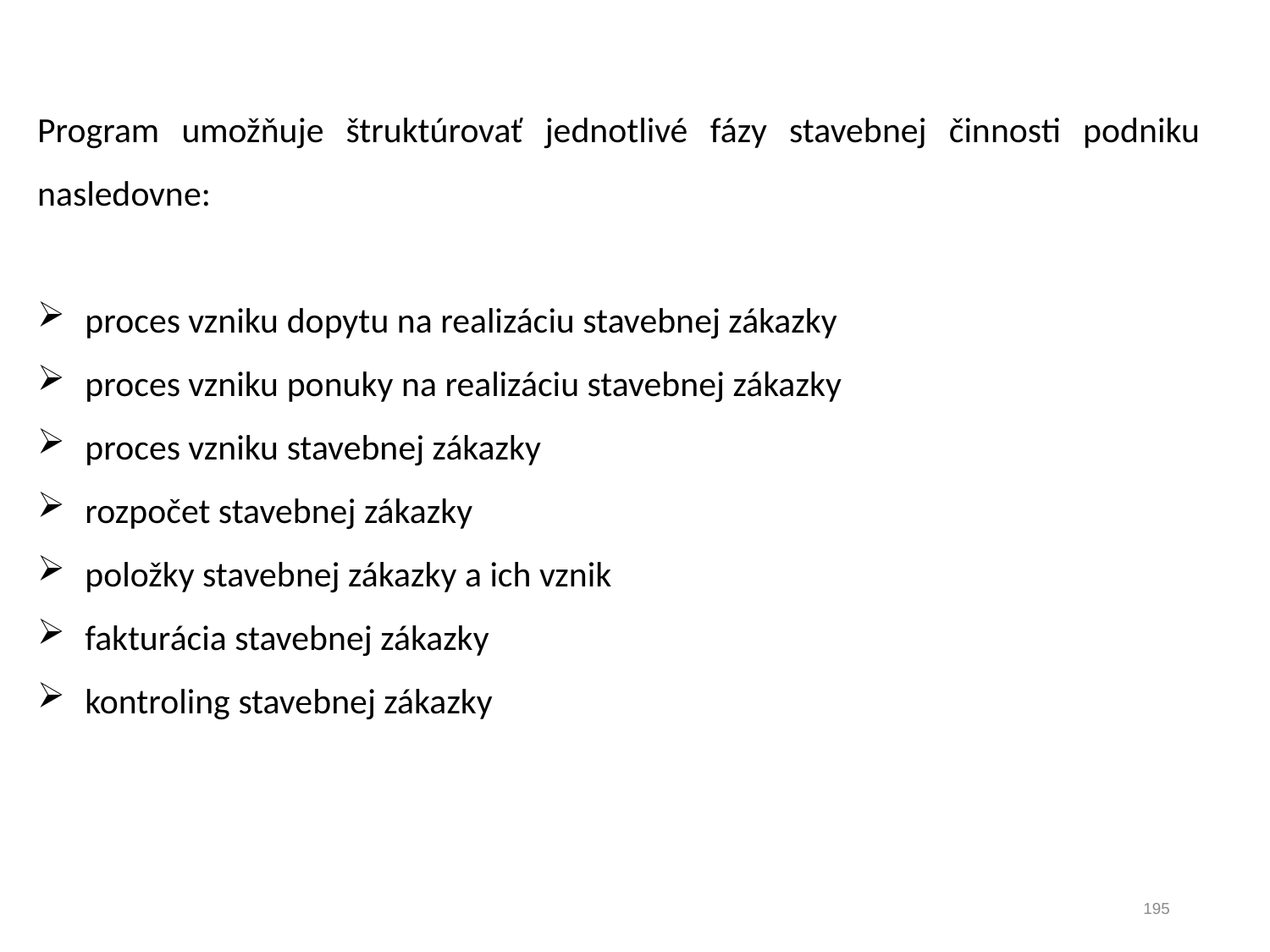

Program umožňuje štruktúrovať jednotlivé fázy stavebnej činnosti podniku  nasledovne:

proces vzniku dopytu na realizáciu stavebnej zákazky
proces vzniku ponuky na realizáciu stavebnej zákazky
proces vzniku stavebnej zákazky
rozpočet stavebnej zákazky
položky stavebnej zákazky a ich vznik
fakturácia stavebnej zákazky
kontroling stavebnej zákazky
195